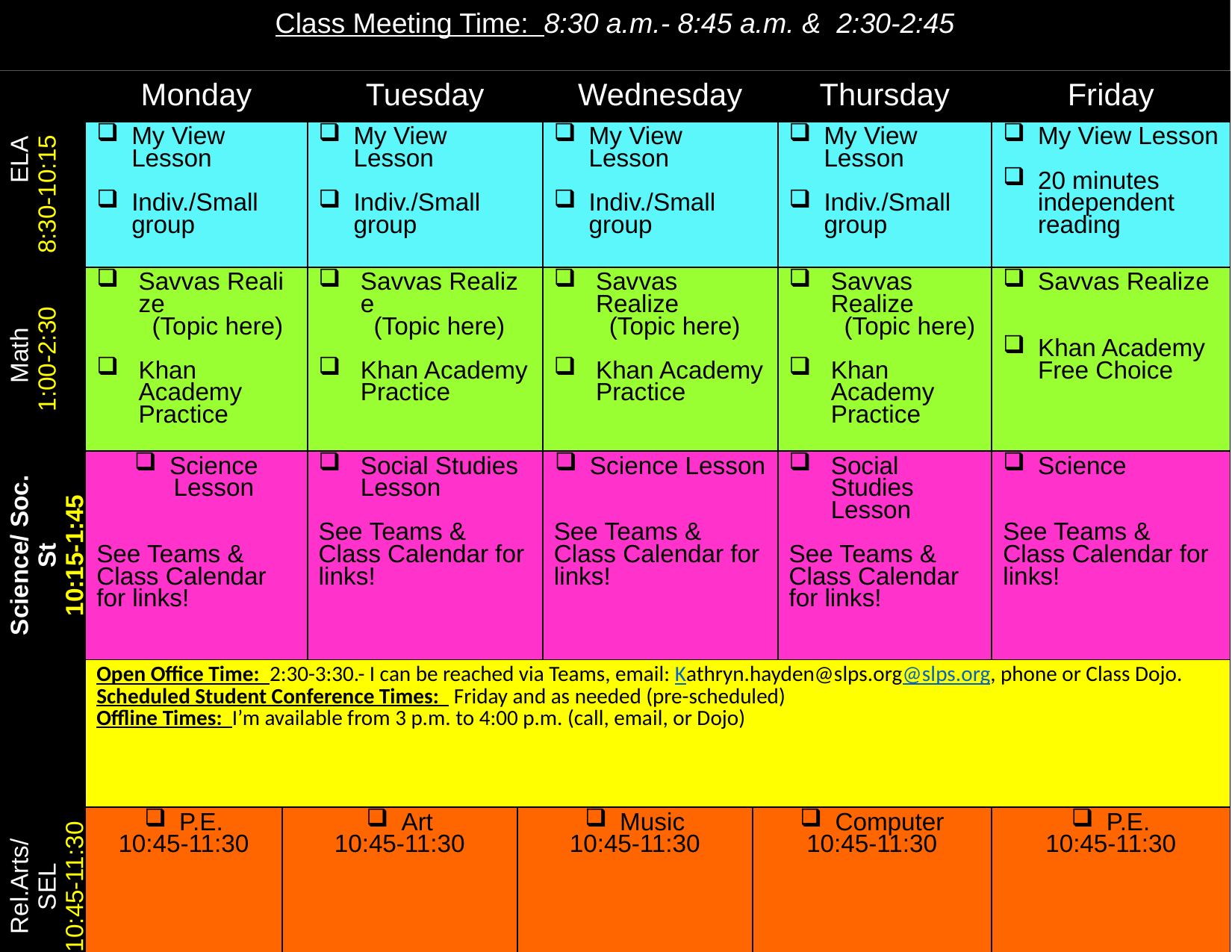

Class Meeting Time:  8:30 a.m.- 8:45 a.m. &  2:30-2:45

|  | Monday |  | Tuesday |  | Wednesday |  | Thursday | Friday |
| --- | --- | --- | --- | --- | --- | --- | --- | --- |
| ELA 8:30-10:15 | My View Lesson Indiv./Small group |  | My View Lesson Indiv./Small group |  | My View Lesson Indiv./Small group |  | My View Lesson Indiv./Small group | My View Lesson 20 minutes    independent reading |
| Math 1:00-2:30 | Savvas Realize         (Topic here) Khan Academy Practice |  | Savvas Realize         (Topic here) Khan Academy Practice |  | Savvas Realize         (Topic here) Khan Academy Practice |  | Savvas Realize         (Topic here) Khan Academy Practice | Savvas Realize Khan Academy Free Choice |
| Science/ Soc. St 10:15-1:45 | Science Lesson See Teams & Class Calendar for links! |  | Social Studies Lesson See Teams & Class Calendar for links! |  | Science Lesson See Teams & Class Calendar for links! |  | Social Studies Lesson See Teams & Class Calendar for links! | Science See Teams & Class Calendar for links! |
|  | Open Office Time:  2:30-3:30.- I can be reached via Teams, email: Kathryn.hayden@slps.org@slps.org, phone or Class Dojo. Scheduled Student Conference Times:  Friday and as needed (pre-scheduled) Offline Times:  I’m available from 3 p.m. to 4:00 p.m. (call, email, or Dojo) |  |  |  |  |  |  |  |
| Rel.Arts/SEL 10:45-11:30 | P.E. 10:45-11:30 | Art 10:45-11:30 |  | Music 10:45-11:30 |  | Computer 10:45-11:30 |  | P.E. 10:45-11:30 |